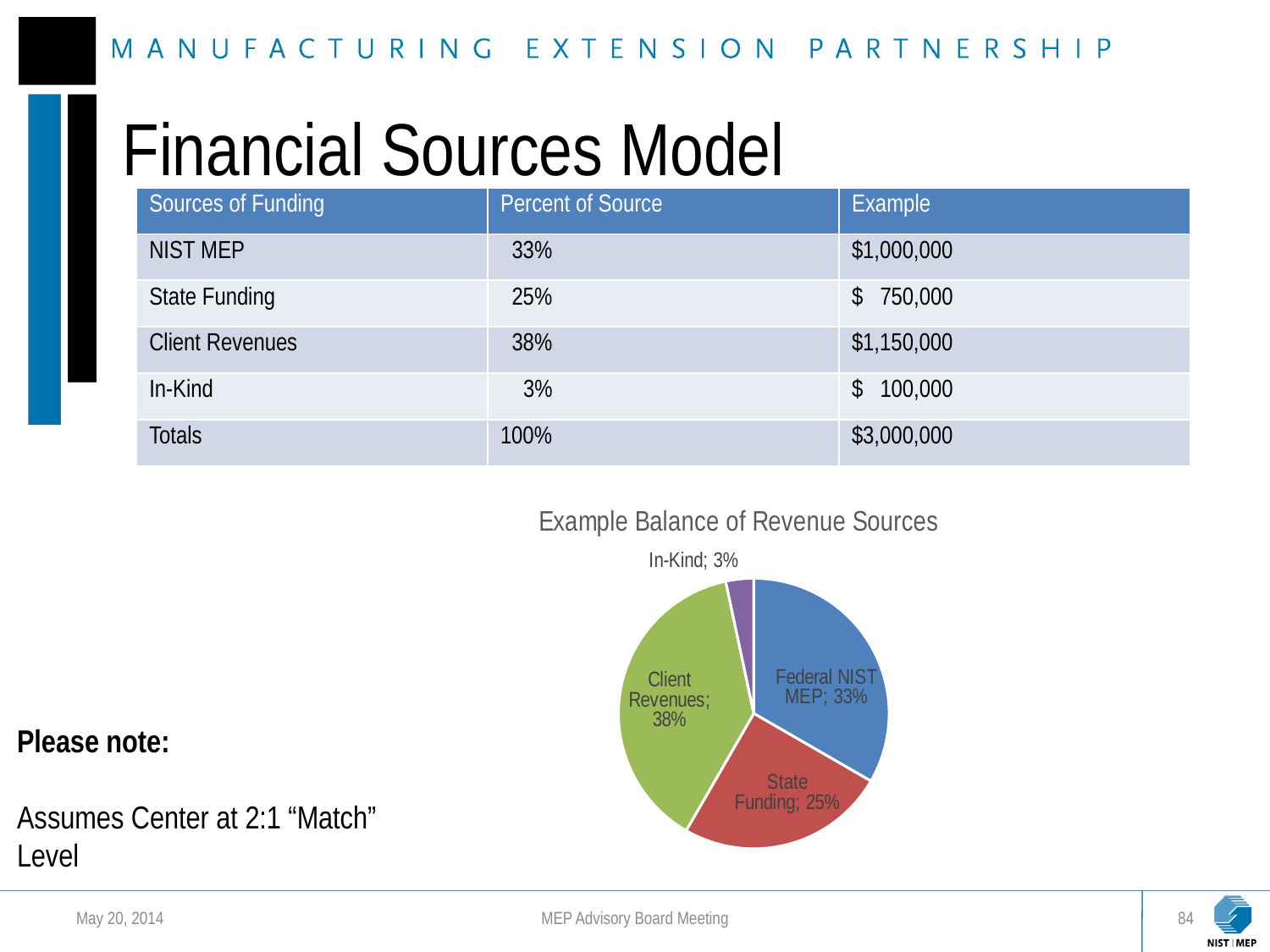

# Financial Sources Model
| Sources of Funding | Percent of Source | Example |
| --- | --- | --- |
| NIST MEP | 33% | $1,000,000 |
| State Funding | 25% | $ 750,000 |
| Client Revenues | 38% | $1,150,000 |
| In-Kind | 3% | $ 100,000 |
| Totals | 100% | $3,000,000 |

### Chart: Example Balance of Revenue Sources

| Category | "Ideal" Balance of Revenue Sources |
|---|---|
| Federal NIST MEP | 0.333333333333333 |
| State Funding | 0.25 |
| Client Revenues | 0.383333333333333 |
| In-Kind | 0.0333333333333333 |
Please note:

Assumes Center at 2:1 “Match” Level
May 20, 2014
MEP Advisory Board Meeting
84